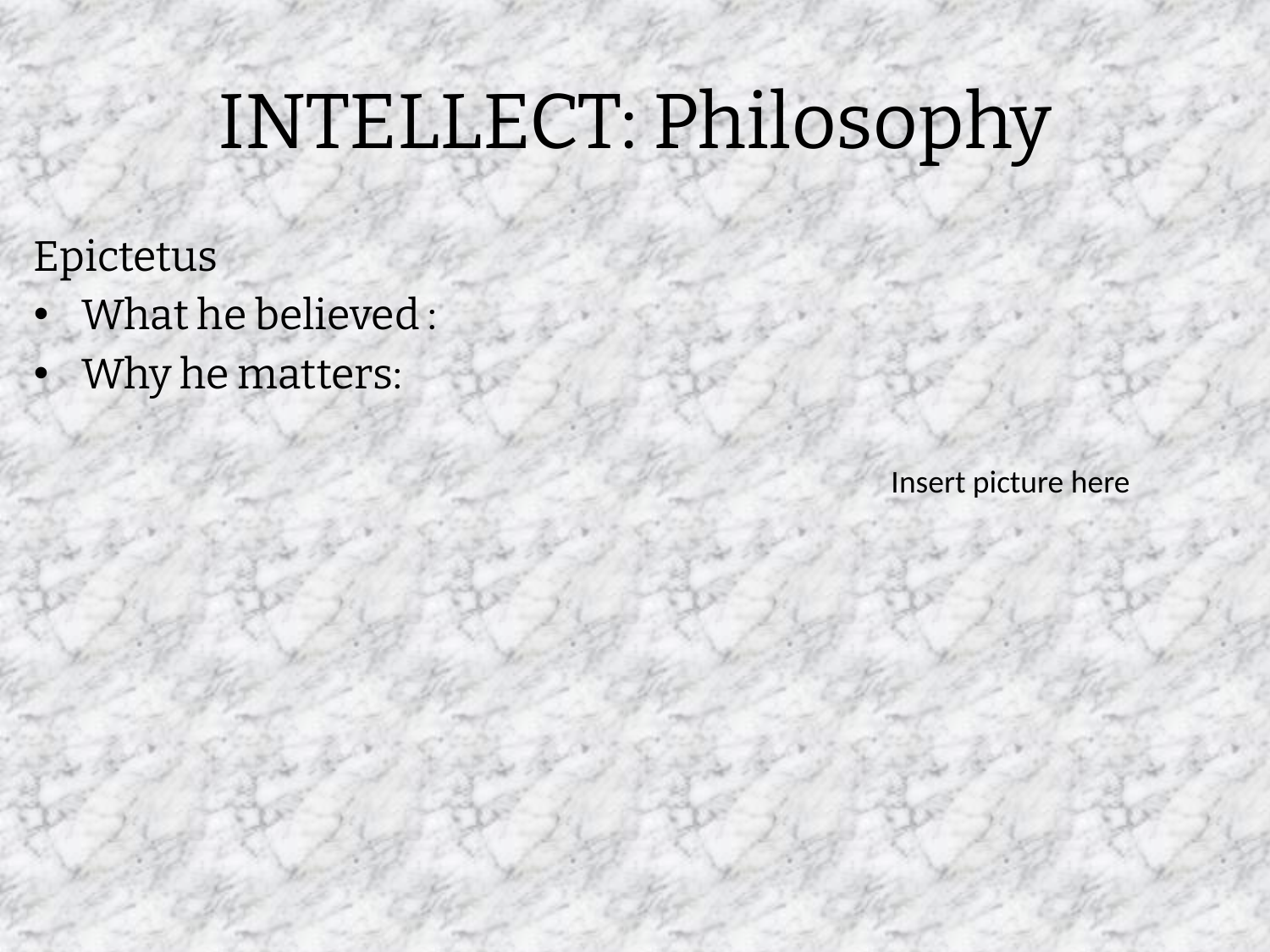

# INTELLECT: Philosophy
Epictetus
What he believed :
Why he matters:
Insert picture here